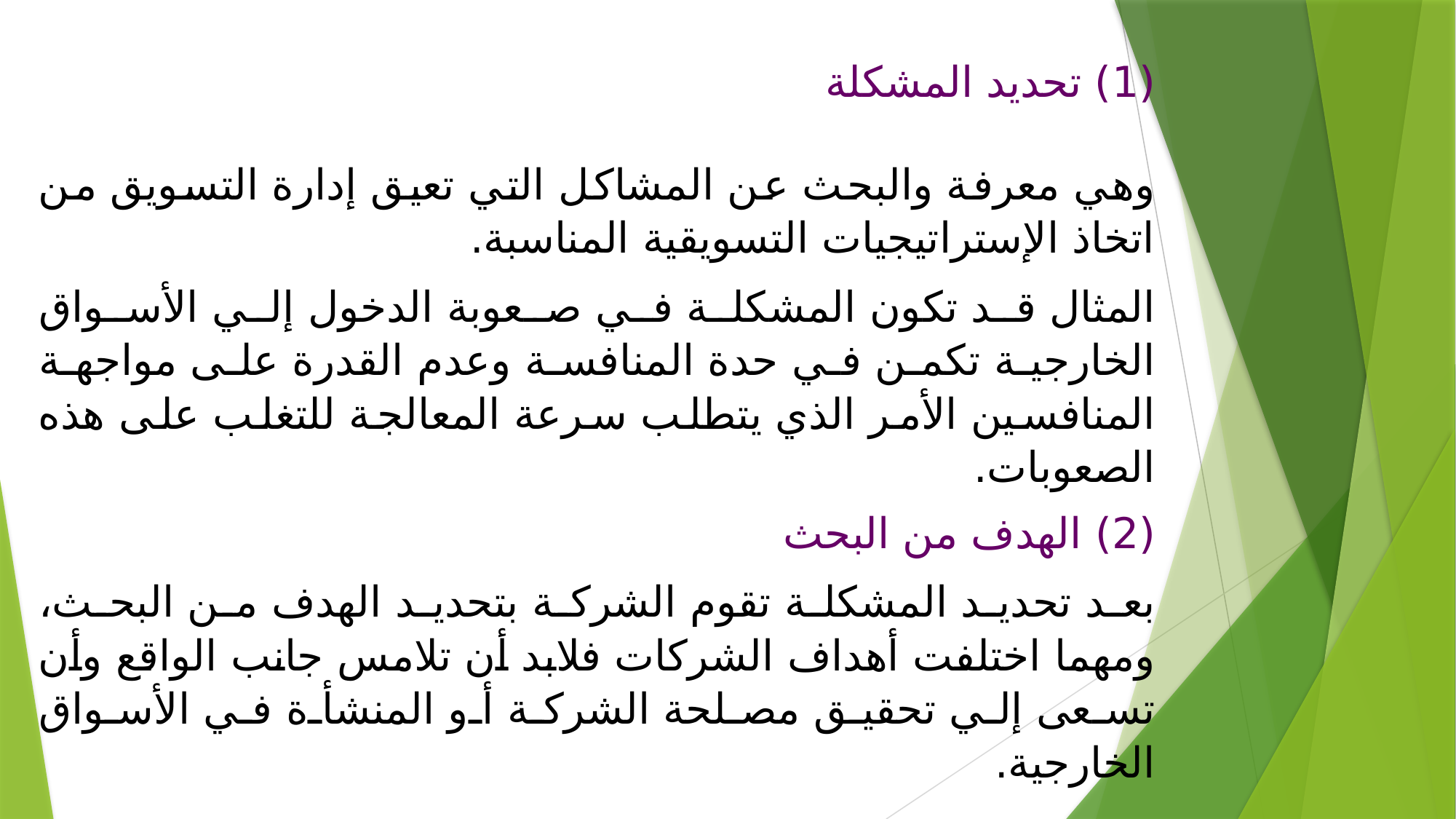

(1) تحديد المشكلة

وهي معرفة والبحث عن المشاكل التي تعيق إدارة التسويق من اتخاذ الإستراتيجيات التسويقية المناسبة.
المثال قد تكون المشكلة في صعوبة الدخول إلي الأسواق الخارجية تكمن في حدة المنافسة وعدم القدرة على مواجهة المنافسين الأمر الذي يتطلب سرعة المعالجة للتغلب على هذه الصعوبات.
(2) الهدف من البحث
بعد تحديد المشكلة تقوم الشركة بتحديد الهدف من البحث، ومهما اختلفت أهداف الشركات فلابد أن تلامس جانب الواقع وأن تسعى إلي تحقيق مصلحة الشركة أو المنشأة في الأسواق الخارجية.